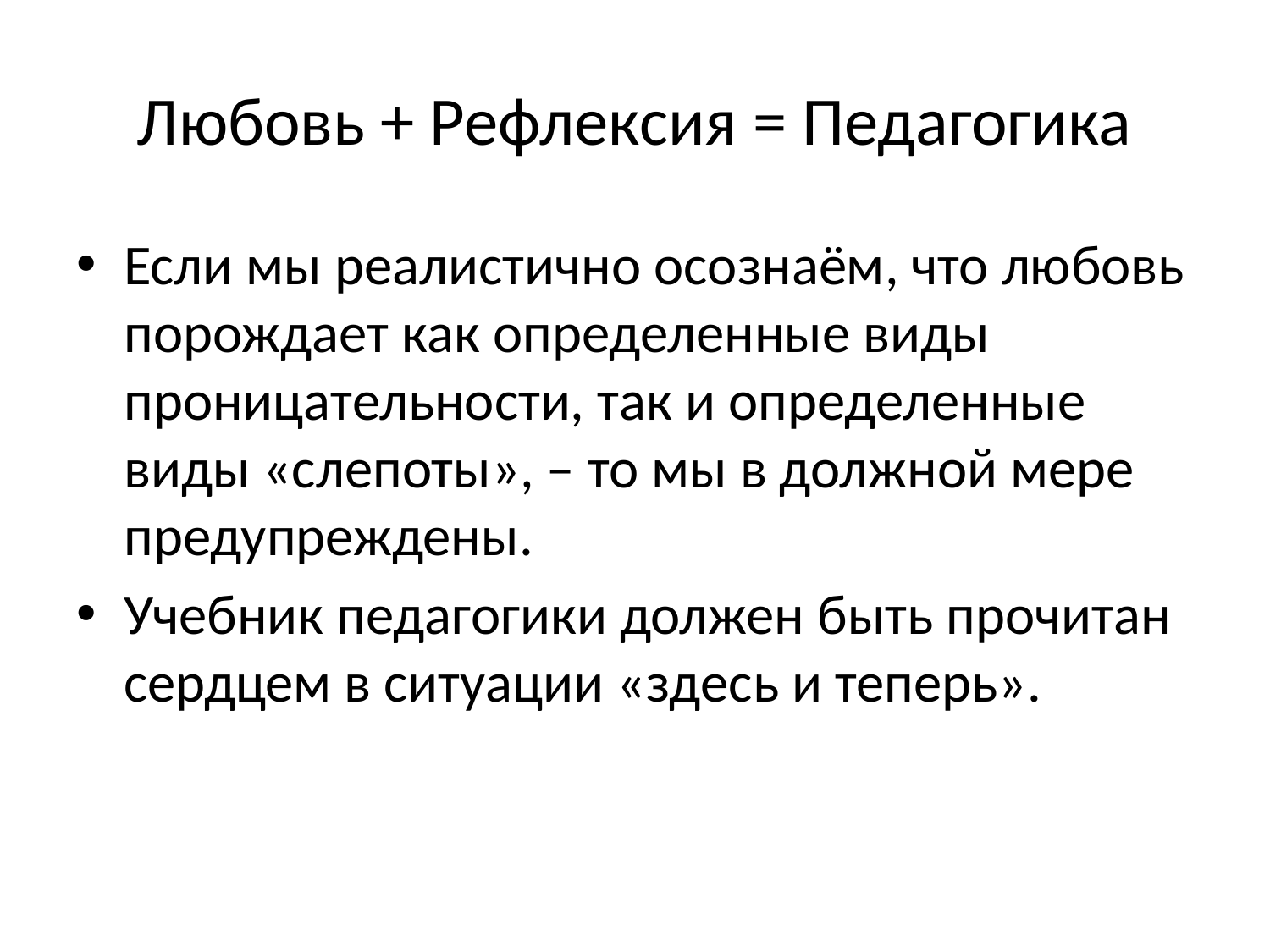

# Любовь + Рефлексия = Педагогика
Если мы реалистично осознаём, что любовь порождает как определенные виды проницательности, так и определенные виды «слепоты», – то мы в должной мере предупреждены.
Учебник педагогики должен быть прочитан сердцем в ситуации «здесь и теперь».